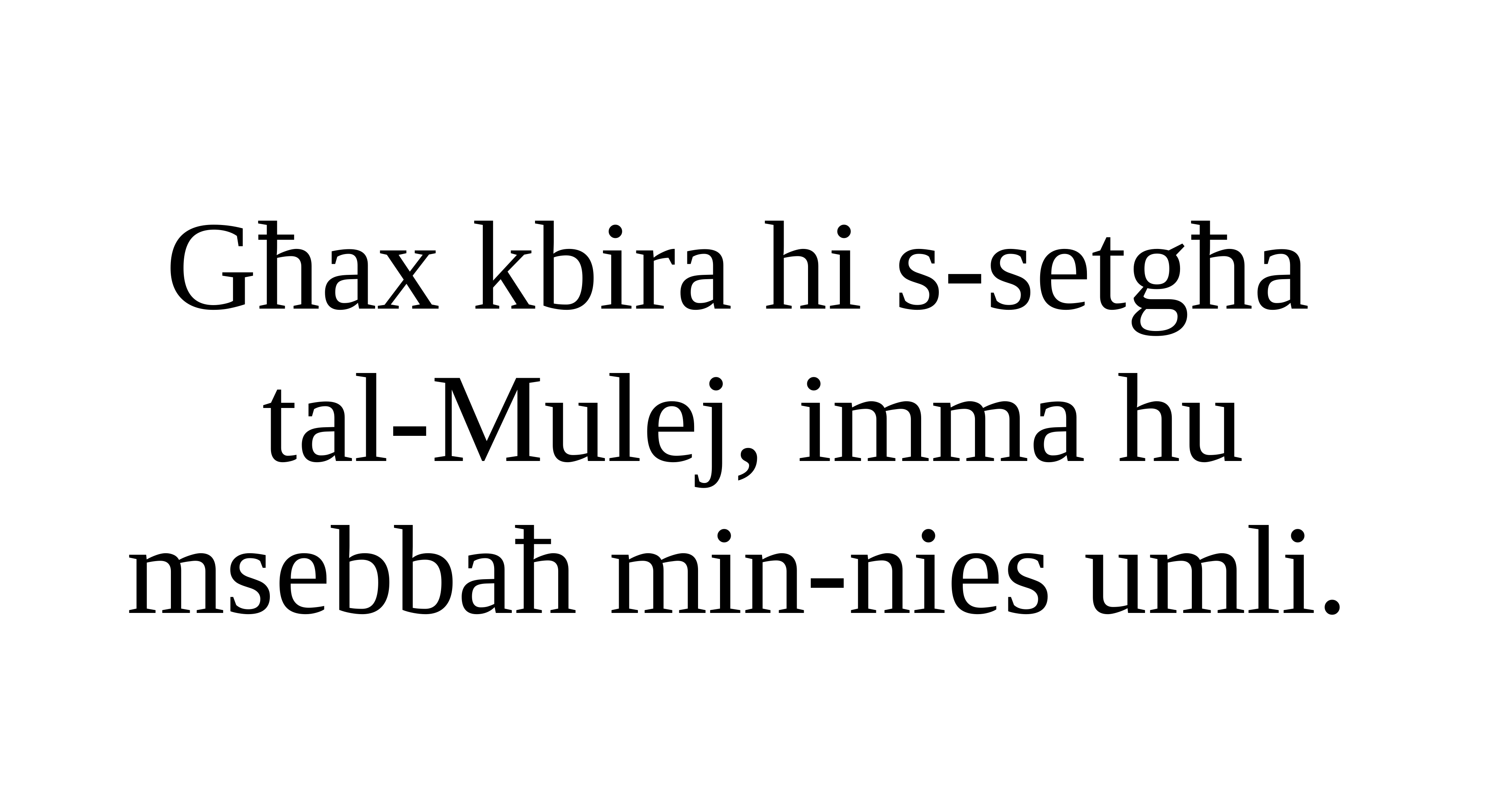

Għax kbira hi s-setgħa
tal-Mulej, imma hu msebbaħ min-nies umli.